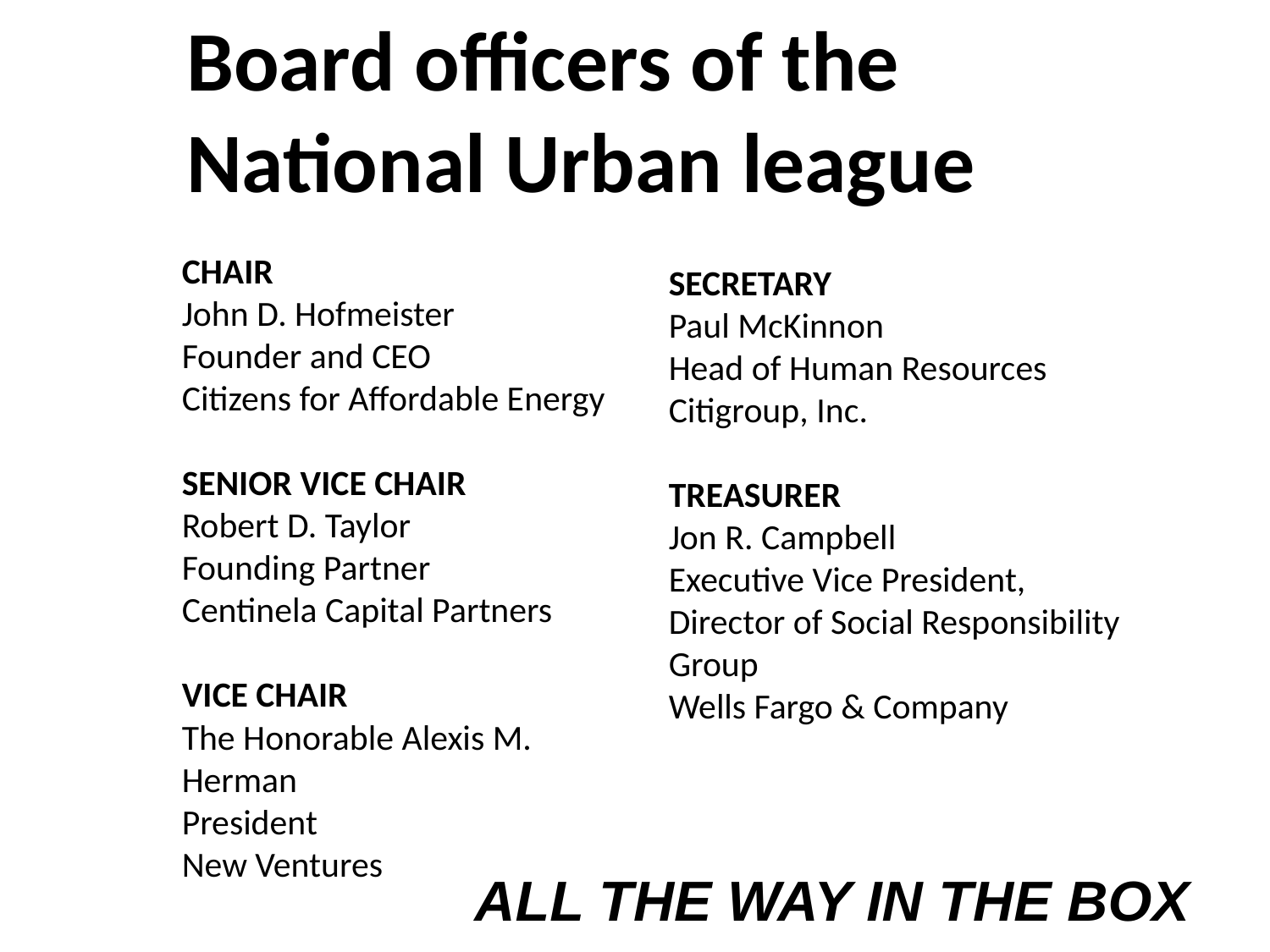

Board officers of the
National Urban league
CHAIR
John D. Hofmeister
Founder and CEO
Citizens for Affordable Energy
 
SENIOR VICE CHAIR
Robert D. Taylor
Founding Partner
Centinela Capital Partners
 
VICE CHAIR
The Honorable Alexis M. Herman
President
New Ventures
SECRETARY
Paul McKinnon
Head of Human Resources
Citigroup, Inc.
 
TREASURER
Jon R. Campbell
Executive Vice President,
Director of Social Responsibility Group
Wells Fargo & Company
 ALL THE WAY IN THE BOX